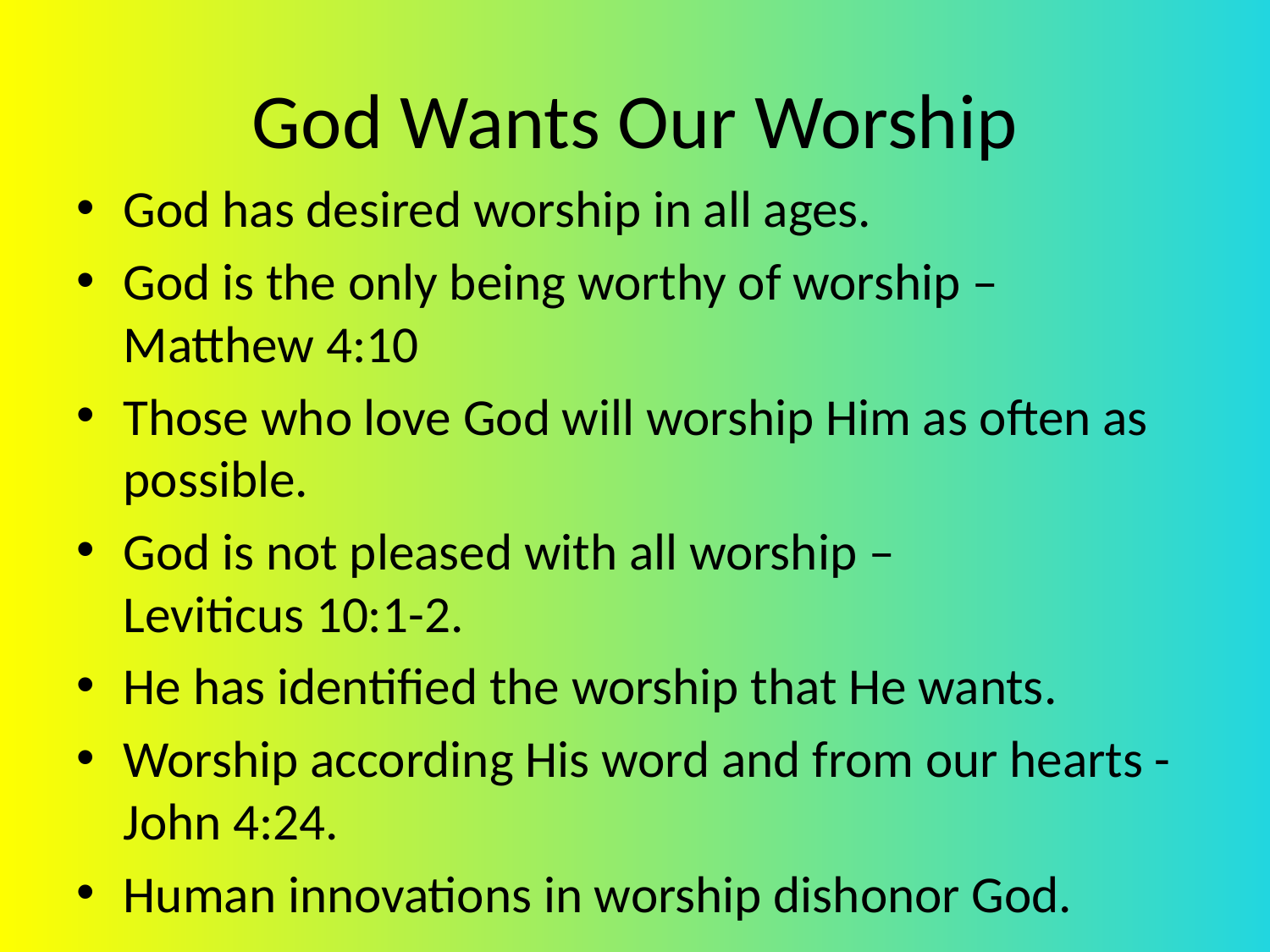

# God Wants Our Worship
God has desired worship in all ages.
God is the only being worthy of worship –
Matthew 4:10
Those who love God will worship Him as often as possible.
God is not pleased with all worship –
Leviticus 10:1-2.
He has identified the worship that He wants.
Worship according His word and from our hearts -
John 4:24.
Human innovations in worship dishonor God.